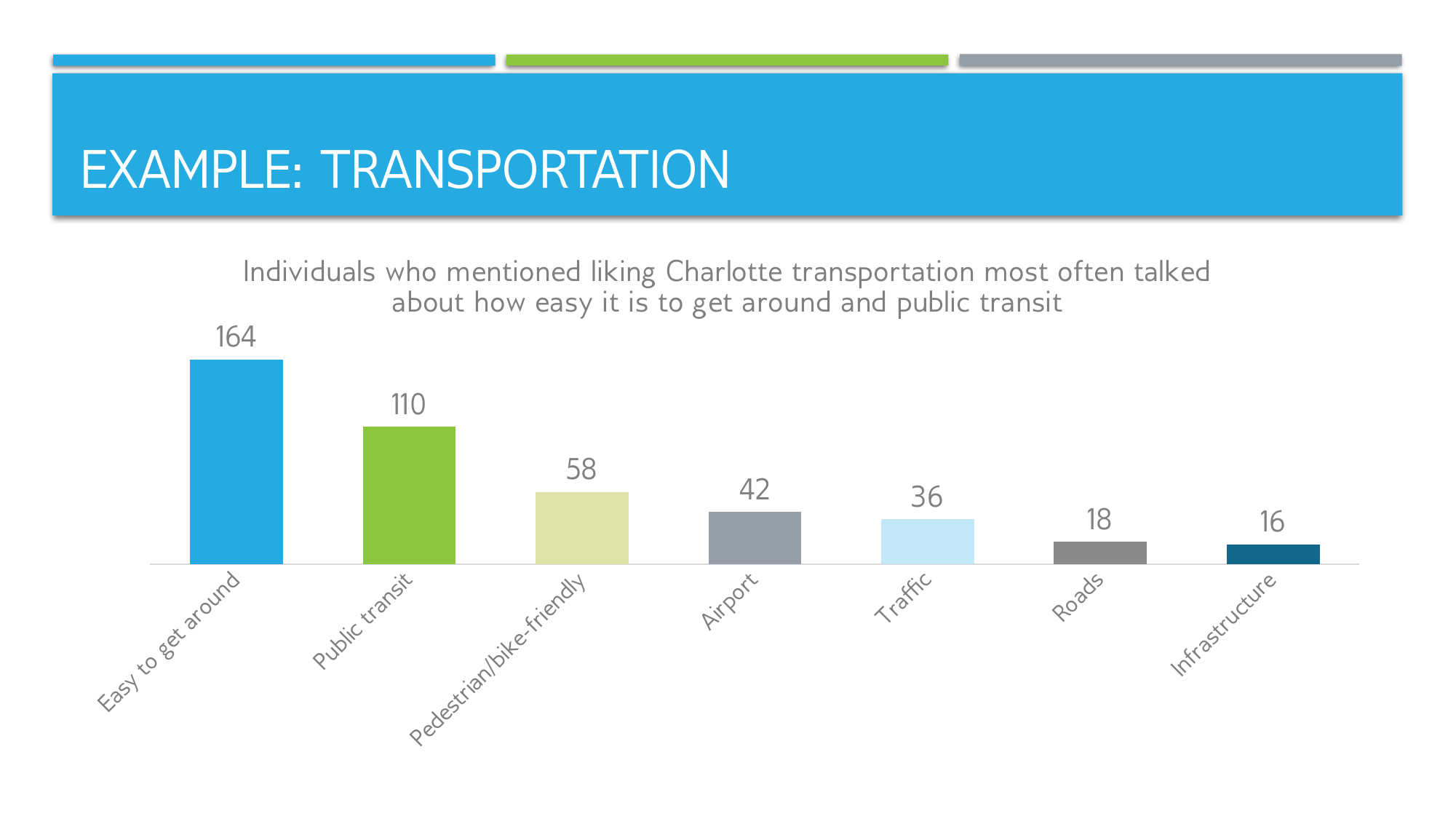

# Example: Transportation

### Chart: Individuals who mentioned liking Charlotte transportation most often talked about how easy it is to get around and public transit

| Category |  |
|---|---|
| Easy to get around | 164.0 |
| Public transit | 110.0 |
| Pedestrian/bike-friendly | 58.0 |
| Airport | 42.0 |
| Traffic | 36.0 |
| Roads | 18.0 |
| Infrastructure | 16.0 |